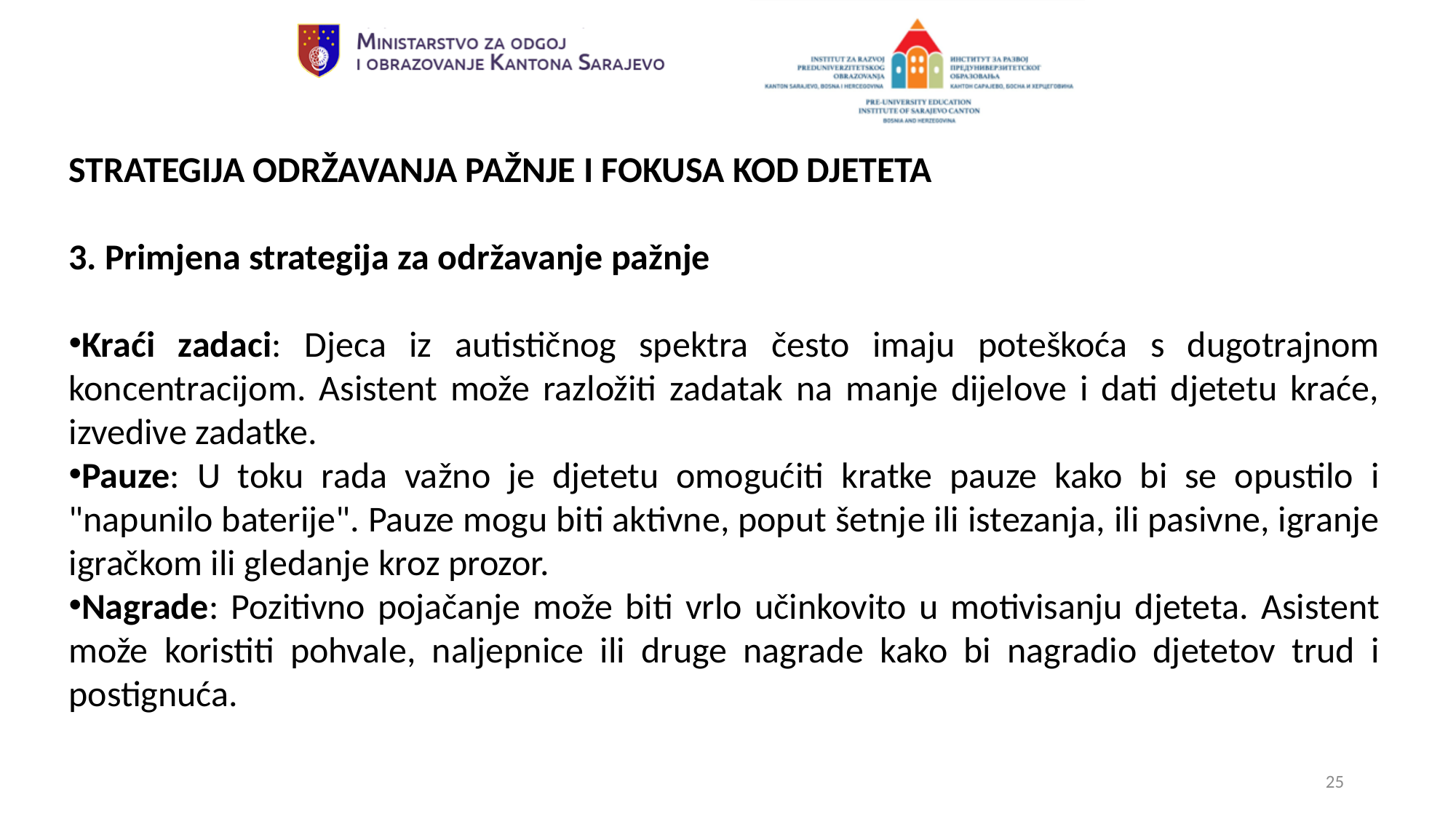

STRATEGIJA ODRŽAVANJA PAŽNJE I FOKUSA KOD DJETETA

3. Primjena strategija za održavanje pažnje

Kraći zadaci: Djeca iz autističnog spektra često imaju poteškoća s dugotrajnom koncentracijom. Asistent može razložiti zadatak na manje dijelove i dati djetetu kraće, izvedive zadatke.
Pauze: U toku rada važno je djetetu omogućiti kratke pauze kako bi se opustilo i "napunilo baterije". Pauze mogu biti aktivne, poput šetnje ili istezanja, ili pasivne, igranje igračkom ili gledanje kroz prozor.
Nagrade: Pozitivno pojačanje može biti vrlo učinkovito u motivisanju djeteta. Asistent može koristiti pohvale, naljepnice ili druge nagrade kako bi nagradio djetetov trud i postignuća.

25